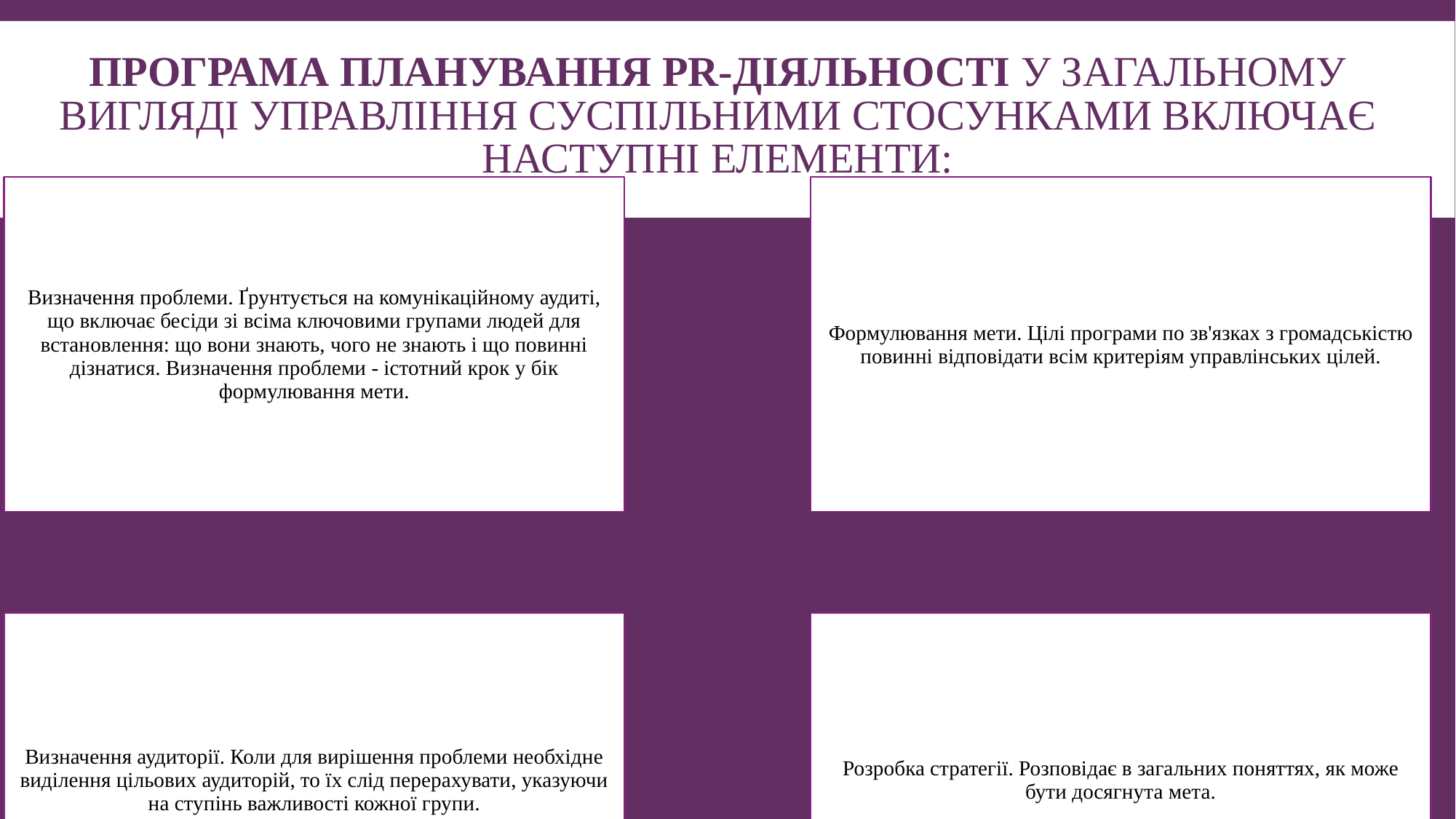

# Програма планування PR-діяльності у загальному вигляді управління суспільними стосунками включає наступні елементи:
Визначення проблеми. Ґрунтується на комунікаційному аудиті, що включає бесіди зі всіма ключовими групами людей для встановлення: що вони знають, чого не знають і що повинні дізнатися. Визначення проблеми - істотний крок у бік формулювання мети.
Формулювання мети. Цілі програми по зв'язках з громадськістю повинні відповідати всім критеріям управлінських цілей.
Визначення аудиторії. Коли для вирішення проблеми необхідне виділення цільових аудиторій, то їх слід перерахувати, указуючи на ступінь важливості кожної групи.
Розробка стратегії. Розповідає в загальних поняттях, як може бути досягнута мета.